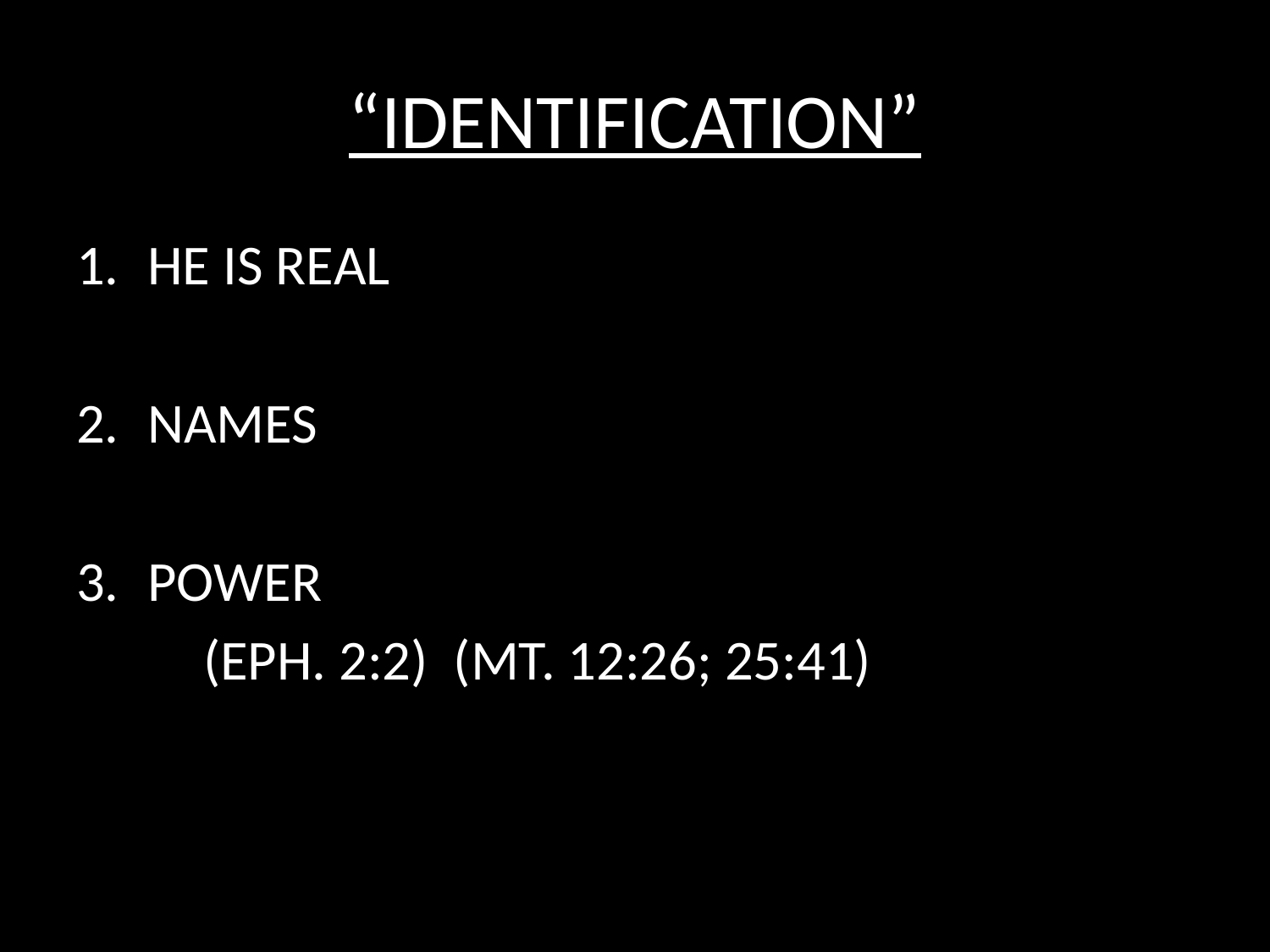

# “IDENTIFICATION”
HE IS REAL

NAMES

POWER
	(EPH. 2:2)  (MT. 12:26; 25:41)